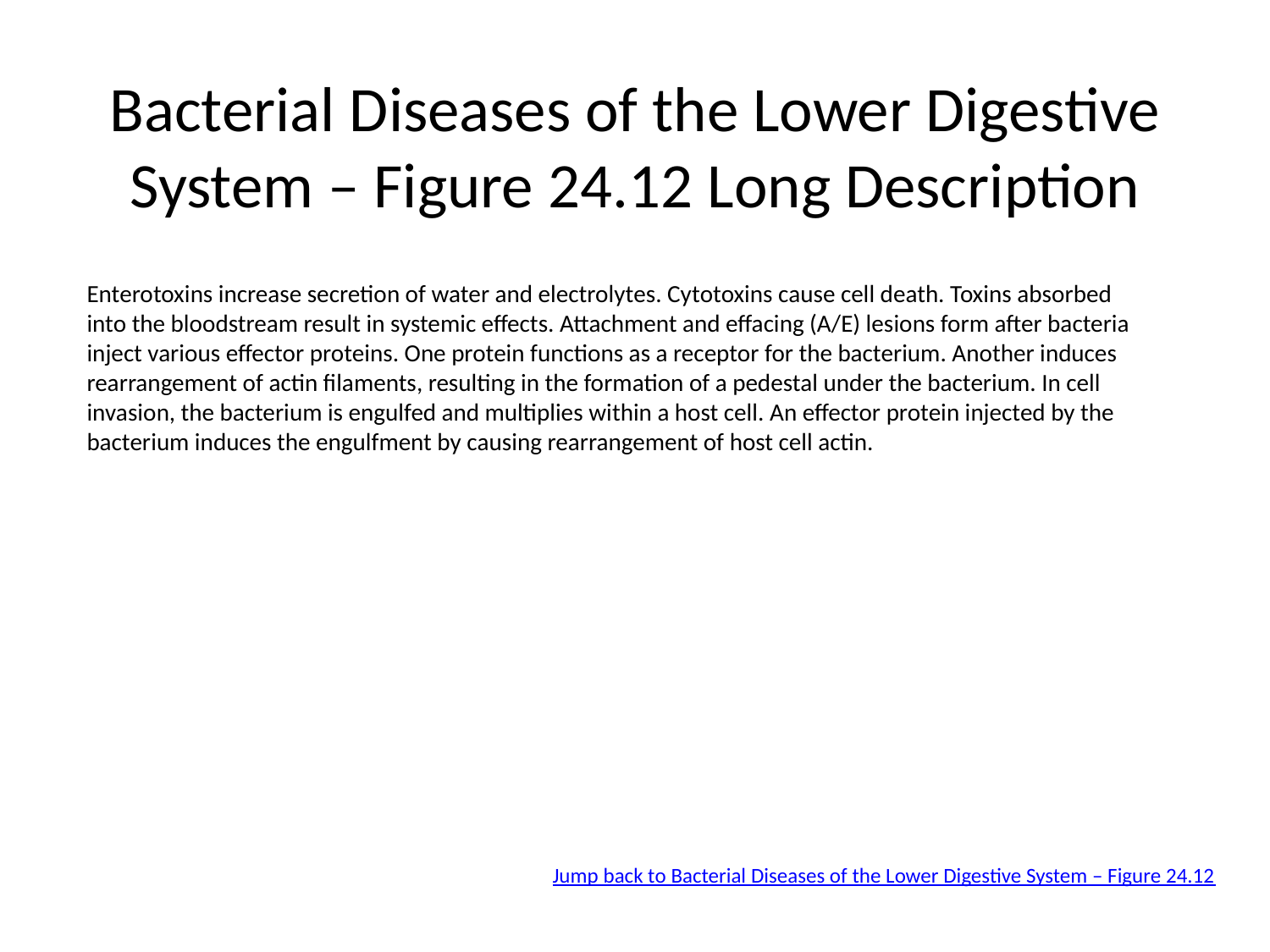

# Bacterial Diseases of the Lower Digestive System – Figure 24.12 Long Description
Enterotoxins increase secretion of water and electrolytes. Cytotoxins cause cell death. Toxins absorbed into the bloodstream result in systemic effects. Attachment and effacing (A/E) lesions form after bacteria inject various effector proteins. One protein functions as a receptor for the bacterium. Another induces rearrangement of actin filaments, resulting in the formation of a pedestal under the bacterium. In cell invasion, the bacterium is engulfed and multiplies within a host cell. An effector protein injected by the bacterium induces the engulfment by causing rearrangement of host cell actin.
Jump back to Bacterial Diseases of the Lower Digestive System – Figure 24.12